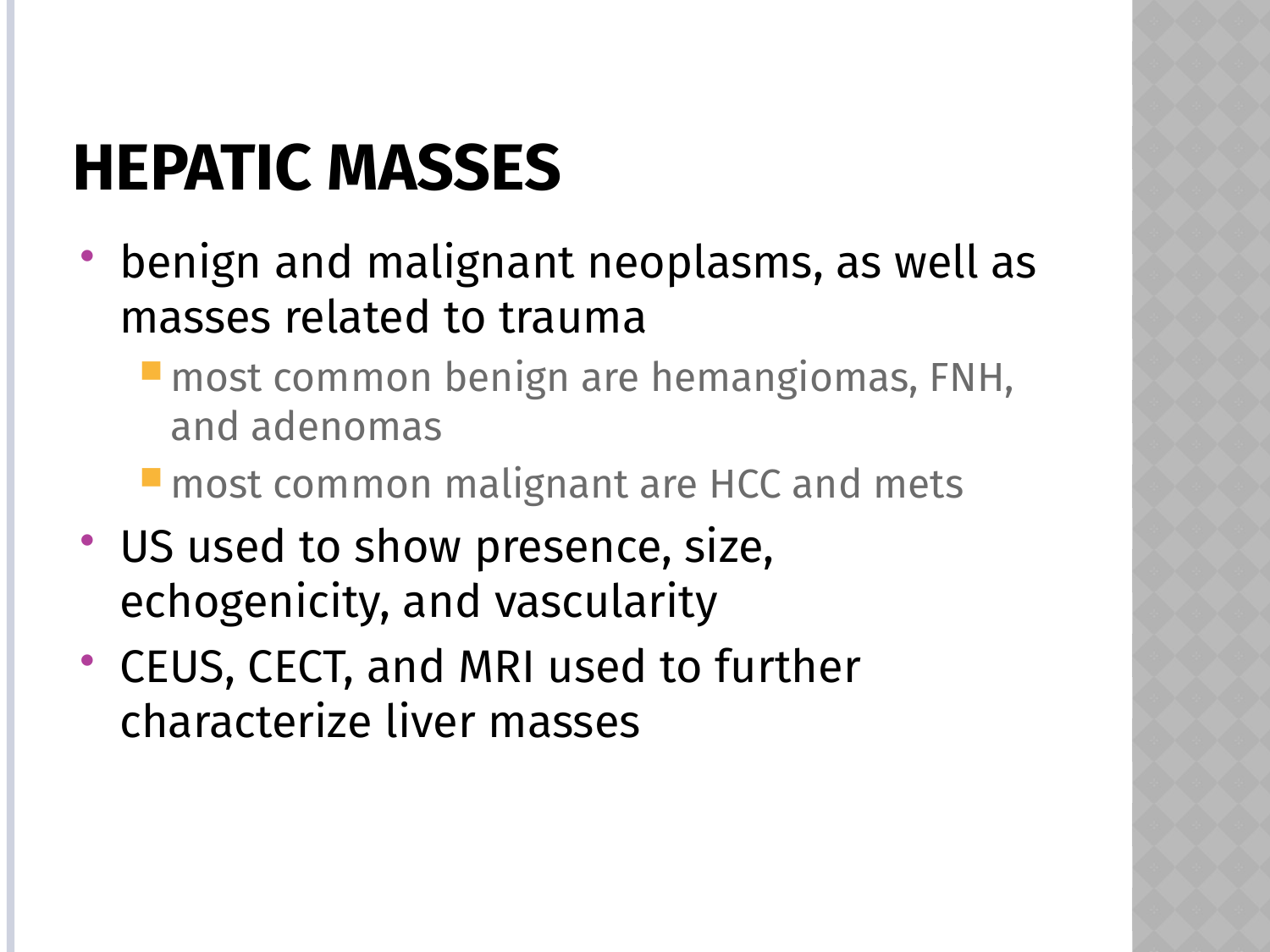

# Hepatic Masses
benign and malignant neoplasms, as well as masses related to trauma
most common benign are hemangiomas, FNH, and adenomas
most common malignant are HCC and mets
US used to show presence, size, echogenicity, and vascularity
CEUS, CECT, and MRI used to further characterize liver masses
2